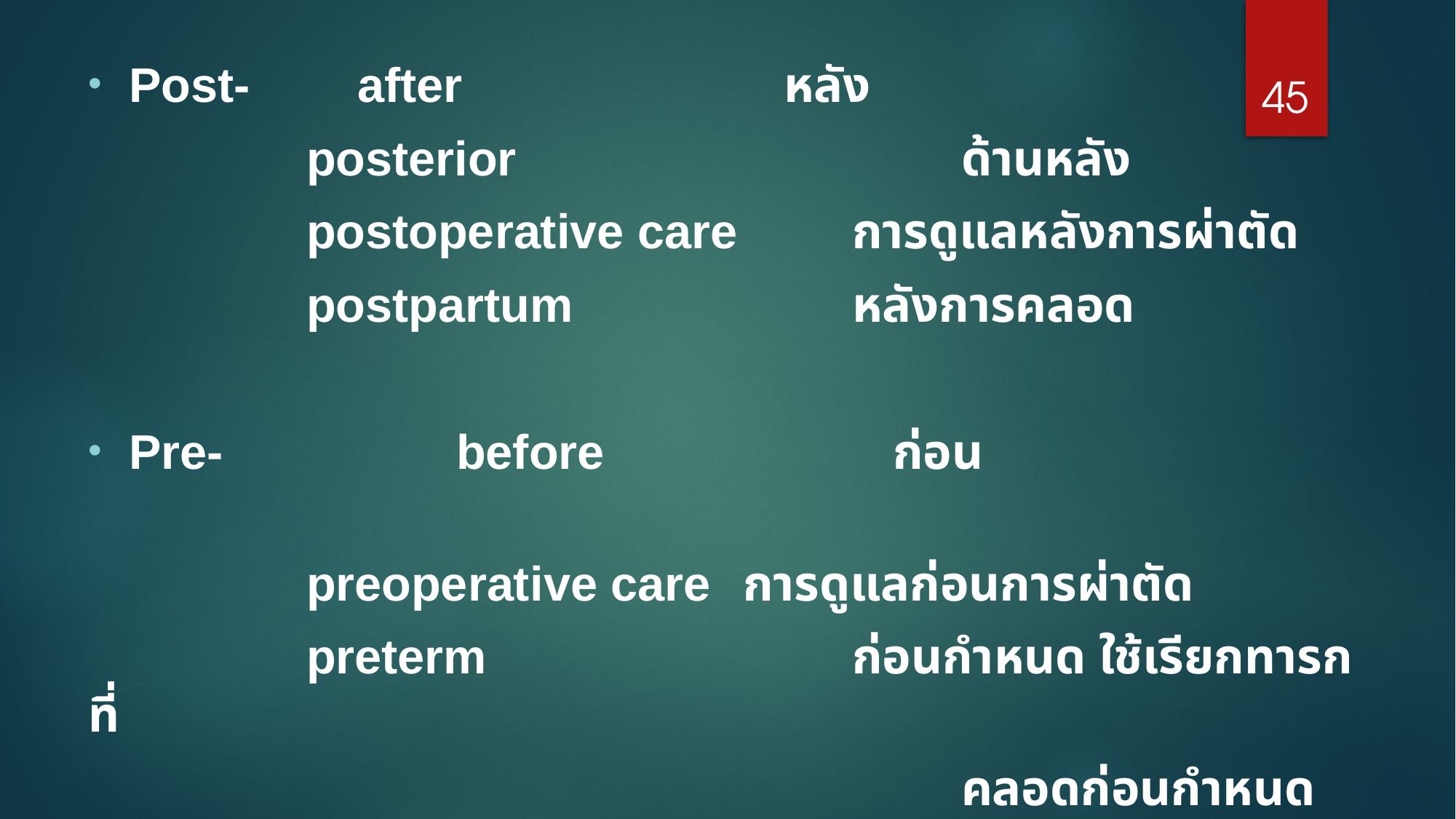

45
Post-        after 			หลัง
		posterior 				ด้านหลัง
		postoperative care 	การดูแลหลังการผ่าตัด
		postpartum 			หลังการคลอด

Pre-     		before			ก่อน
		preoperative care 	การดูแลก่อนการผ่าตัด
		preterm				ก่อนกำหนด ใช้เรียกทารกที่
								คลอดก่อนกำหนด หรือก่อน
								ครบ 37 สัปดาห์เต็ม